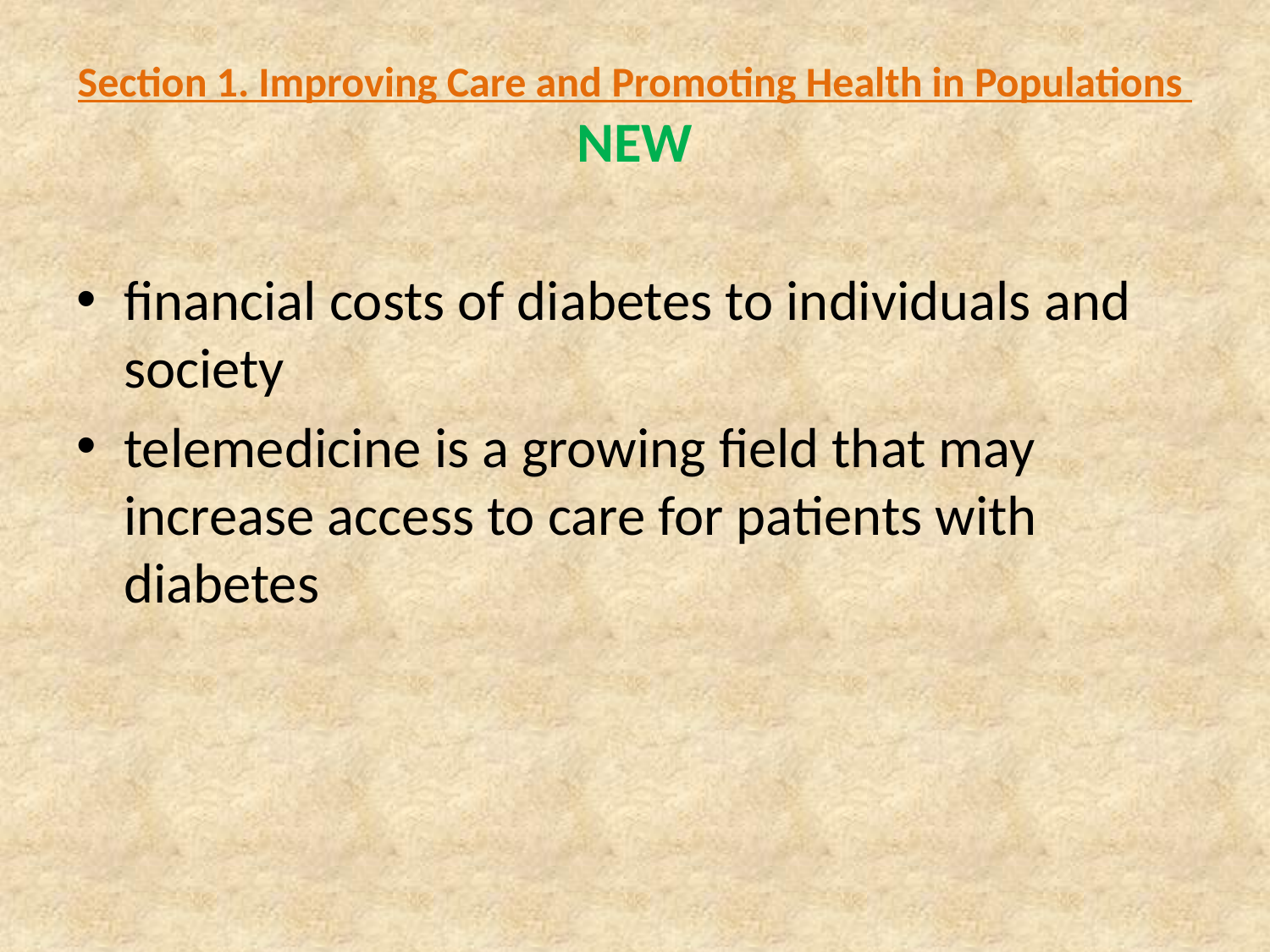

# Section 1. Improving Care and Promoting Health in Populations NEW
financial costs of diabetes to individuals and society
telemedicine is a growing field that may increase access to care for patients with diabetes